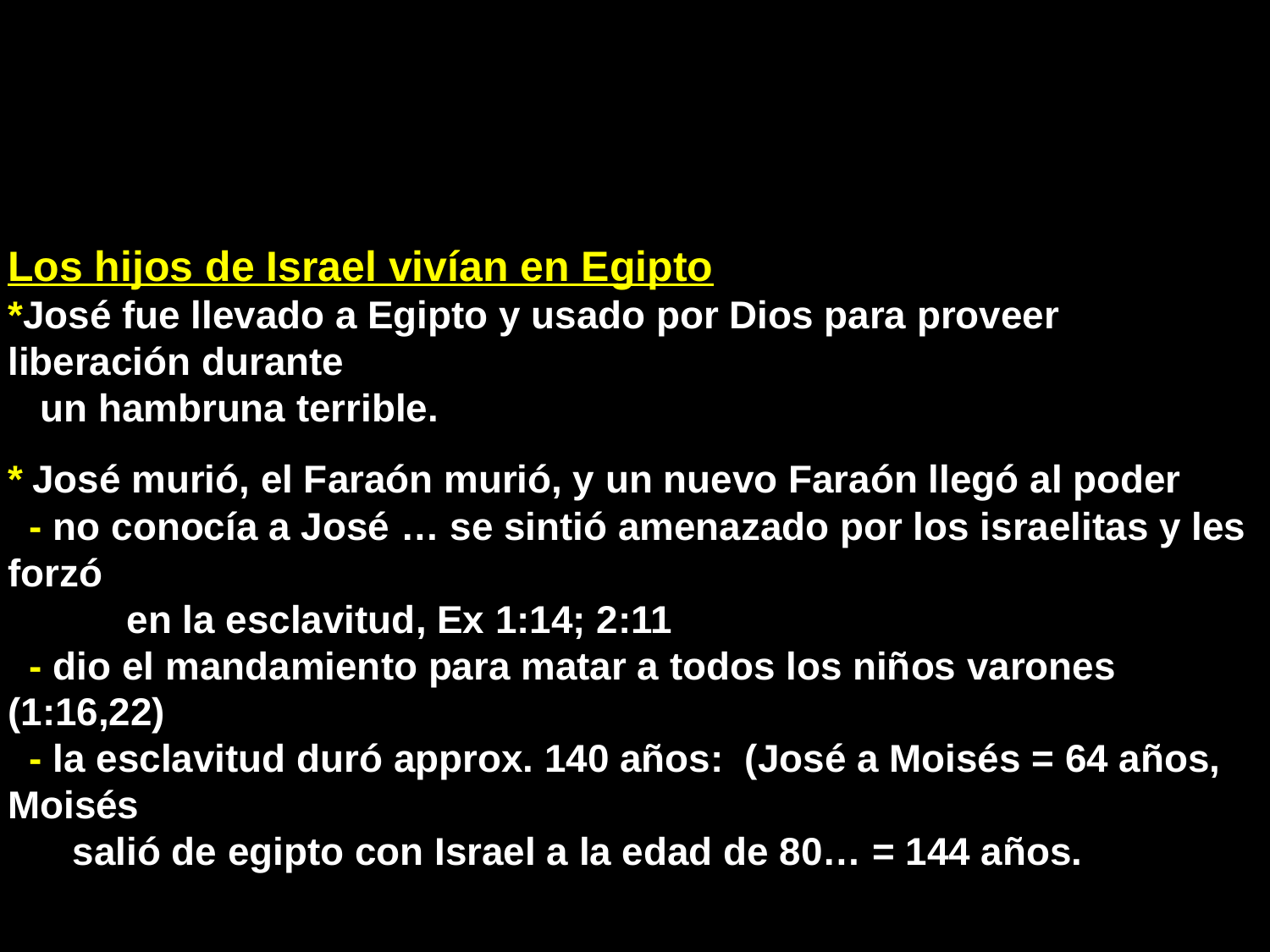

Los hijos de Israel vivían en Egipto
*José fue llevado a Egipto y usado por Dios para proveer liberación durante
   un hambruna terrible.

* José murió, el Faraón murió, y un nuevo Faraón llegó al poder
  - no conocía a José … se sintió amenazado por los israelitas y les forzó
           en la esclavitud, Ex 1:14; 2:11
  - dio el mandamiento para matar a todos los niños varones (1:16,22)
  - la esclavitud duró approx. 140 años:  (José a Moisés = 64 años, Moisés
      salió de egipto con Israel a la edad de 80… = 144 años.